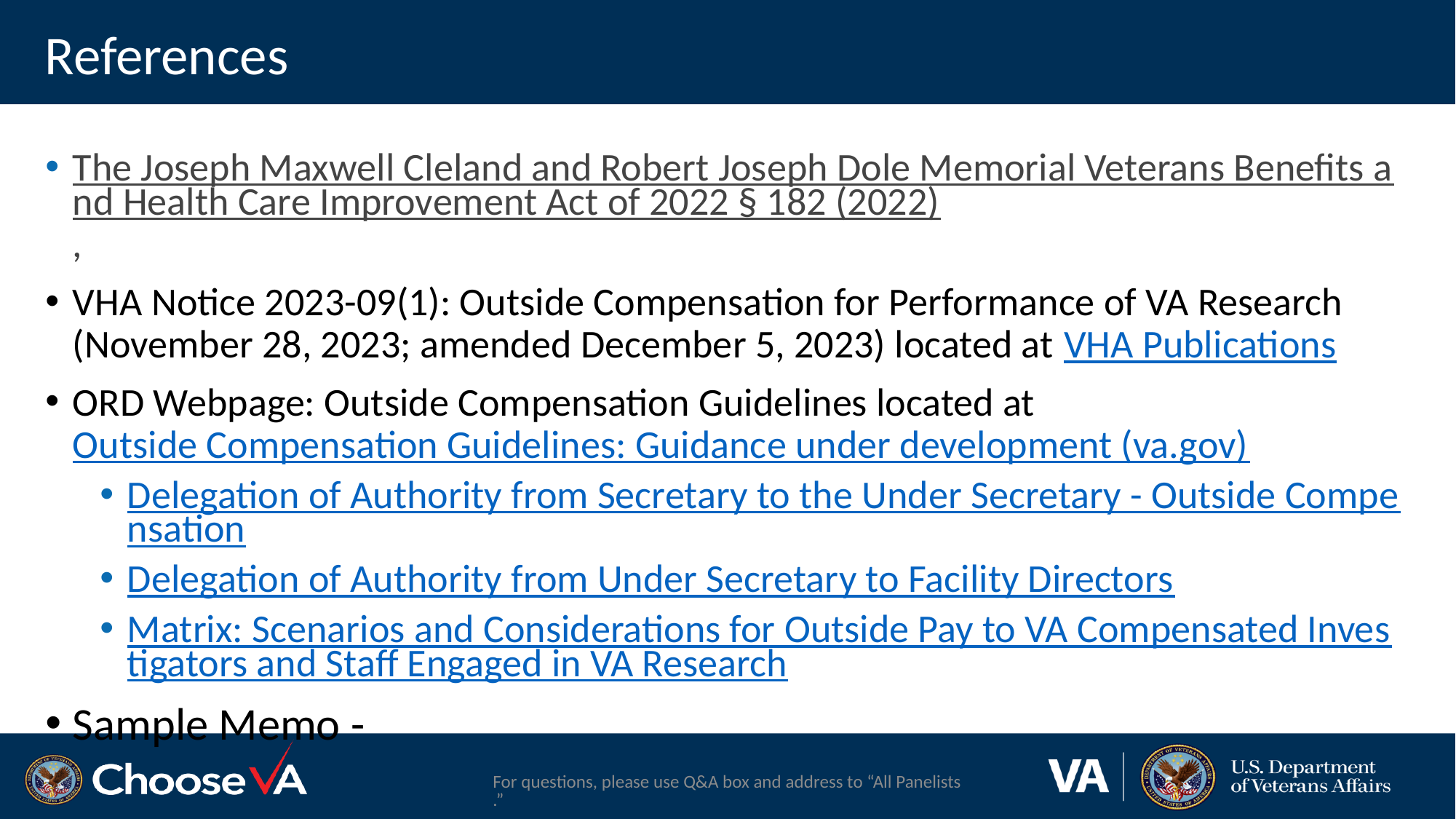

# References
The Joseph Maxwell Cleland and Robert Joseph Dole Memorial Veterans Benefits and Health Care Improvement Act of 2022 § 182 (2022),
VHA Notice 2023-09(1): Outside Compensation for Performance of VA Research (November 28, 2023; amended December 5, 2023) located at VHA Publications
ORD Webpage: Outside Compensation Guidelines located at Outside Compensation Guidelines: Guidance under development (va.gov)
Delegation of Authority from Secretary to the Under Secretary - Outside Compensation
Delegation of Authority from Under Secretary to Facility Directors
Matrix: Scenarios and Considerations for Outside Pay to VA Compensated Investigators and Staff Engaged in VA Research
Sample Memo -

For questions, please use Q&A box and address to “All Panelists.”